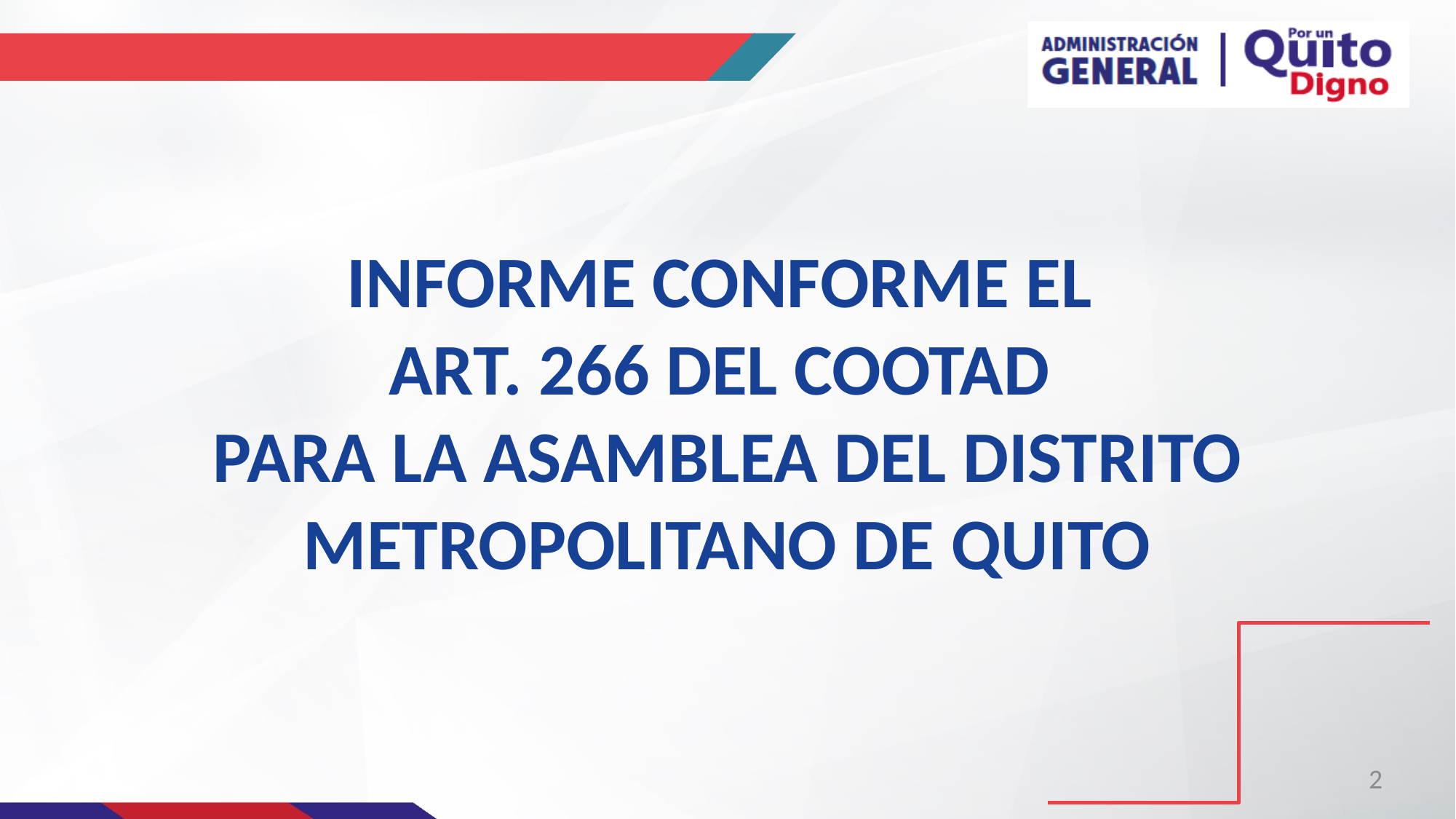

INFORME CONFORME EL
ART. 266 DEL COOTAD
PARA LA ASAMBLEA DEL DISTRITO METROPOLITANO DE QUITO
2